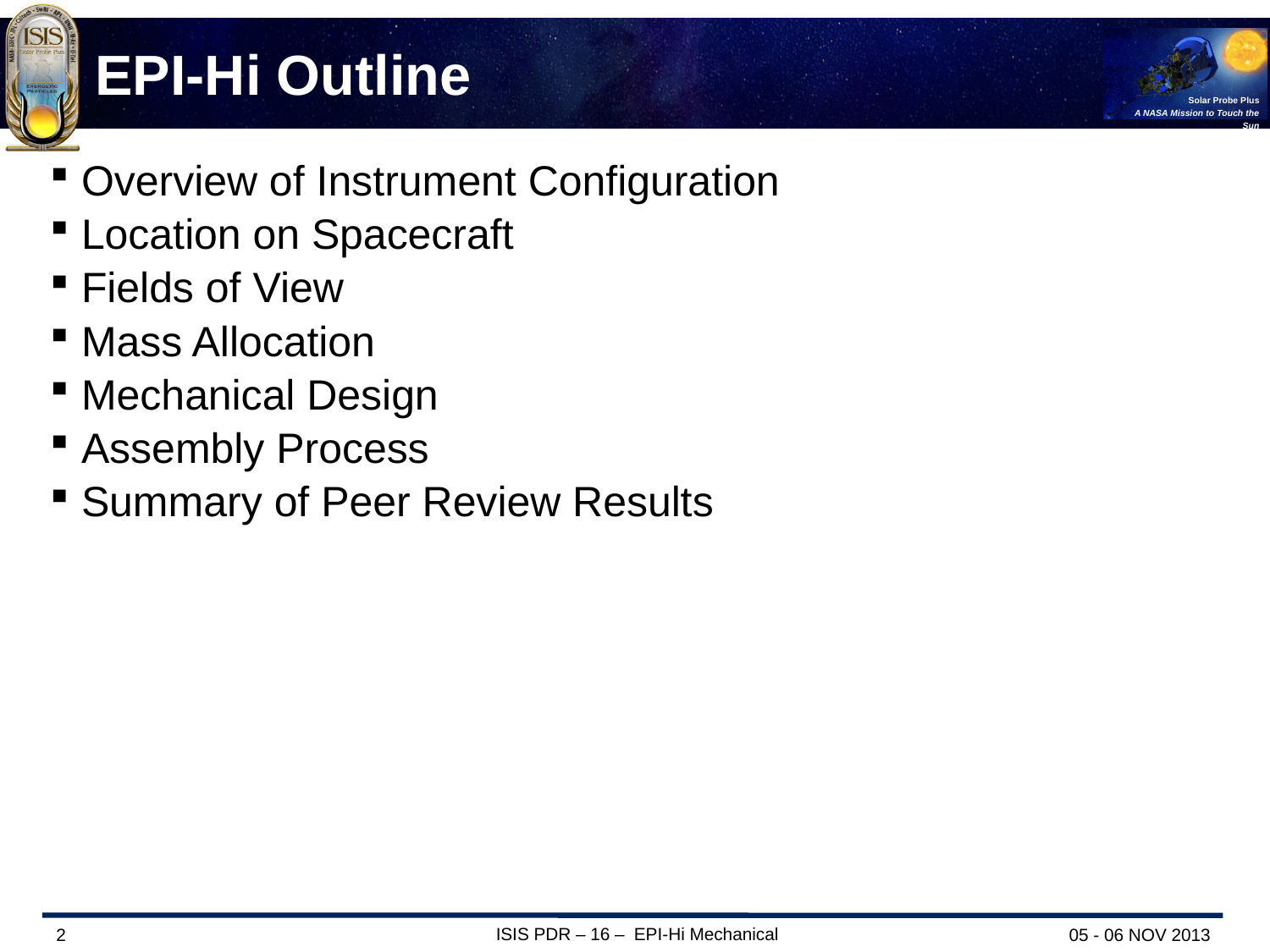

# EPI-Hi Outline
Overview of Instrument Configuration
Location on Spacecraft
Fields of View
Mass Allocation
Mechanical Design
Assembly Process
Summary of Peer Review Results